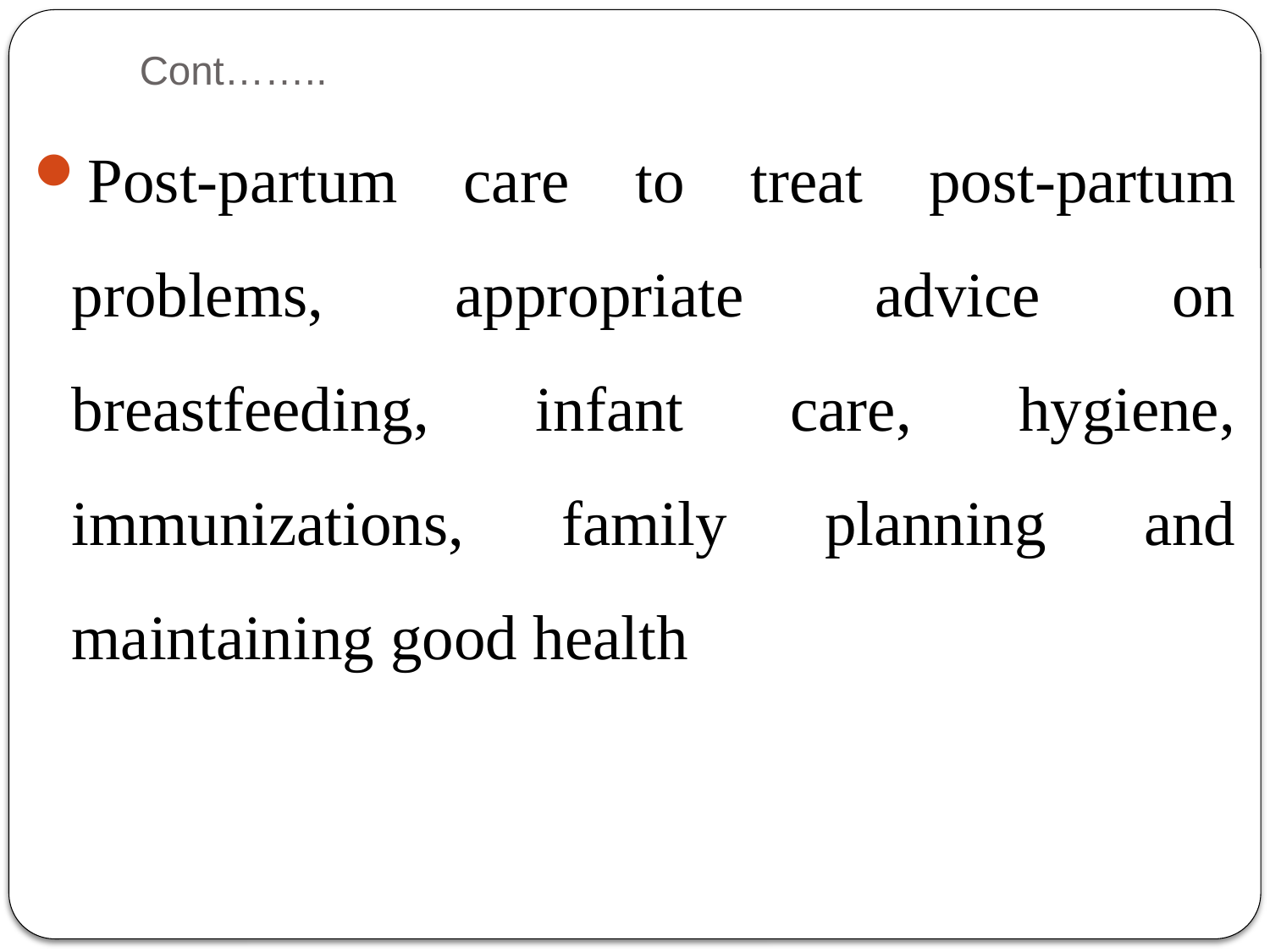

# Cont……..
Post-partum care to treat post-partum problems, appropriate advice on breastfeeding, infant care, hygiene, immunizations, family planning and maintaining good health